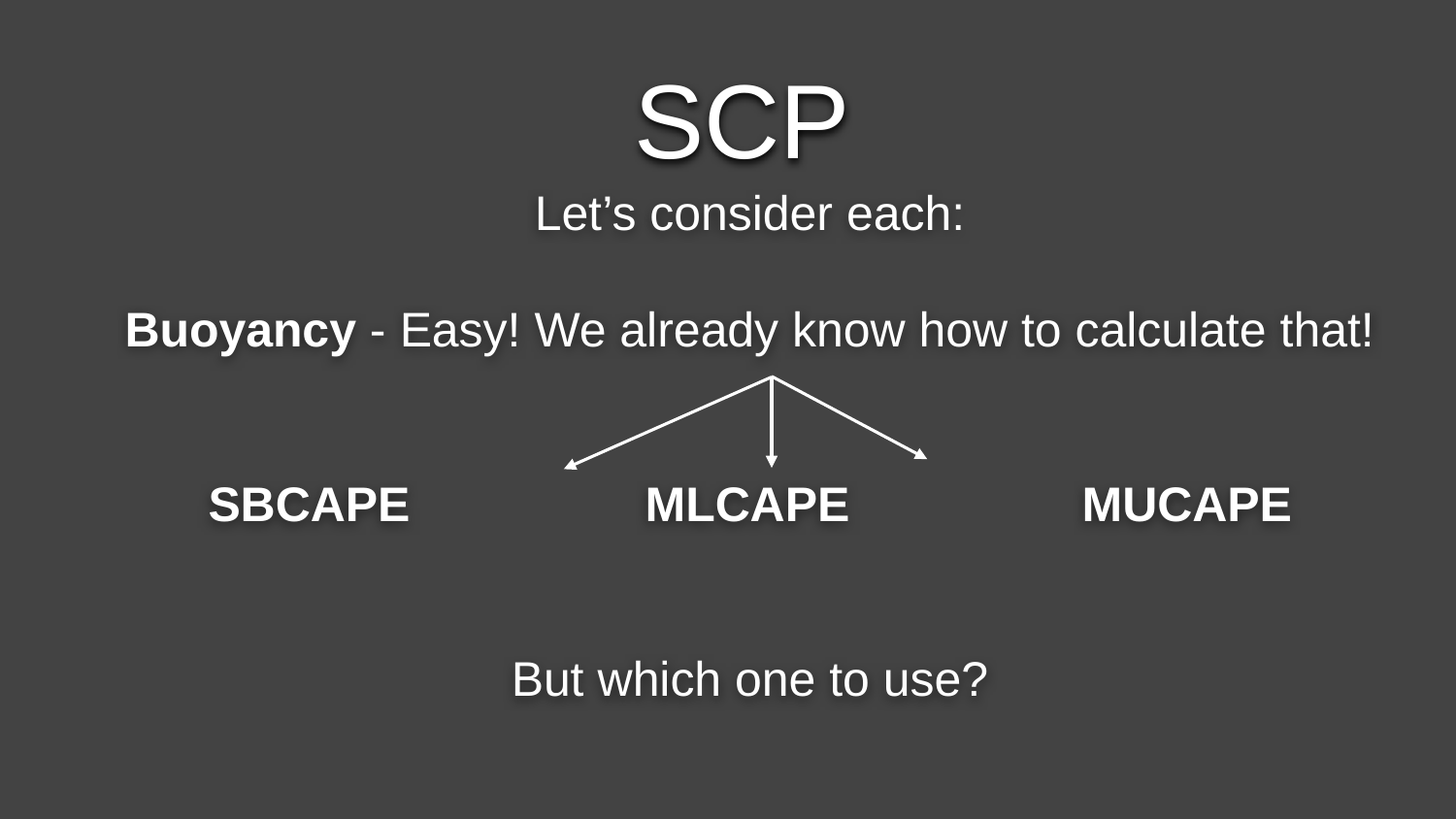

SCP
Let’s consider each:

Buoyancy - Easy! We already know how to calculate that!

SBCAPE		MLCAPE		MUCAPE

But which one to use?